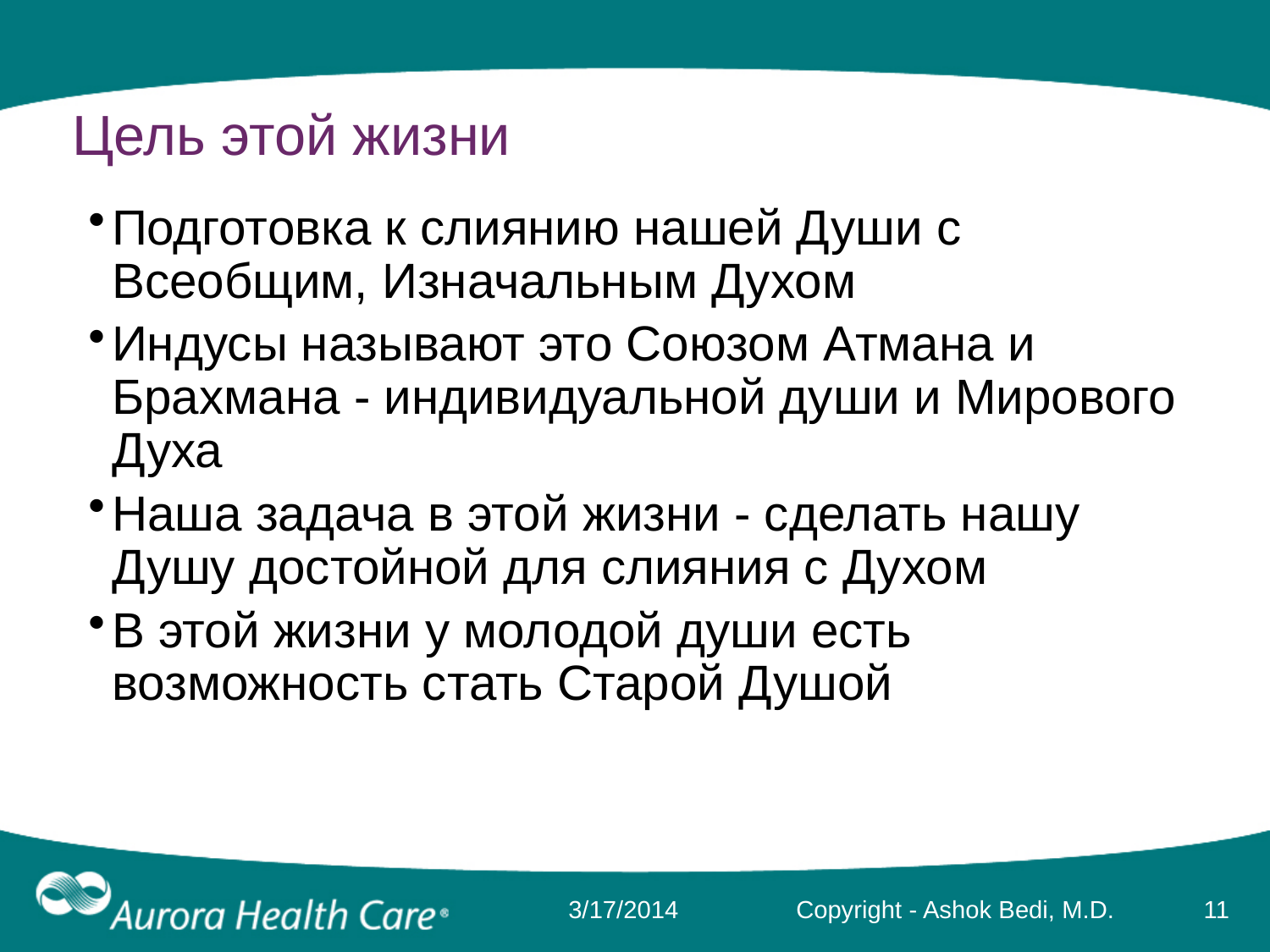

# Цель этой жизни
Подготовка к слиянию нашей Души с Всеобщим, Изначальным Духом
Индусы называют это Союзом Атмана и Брахмана - индивидуальной души и Мирового Духа
Наша задача в этой жизни - сделать нашу Душу достойной для слияния с Духом
В этой жизни у молодой души есть возможность стать Старой Душой
3/17/2014
Copyright - Ashok Bedi, M.D.
11